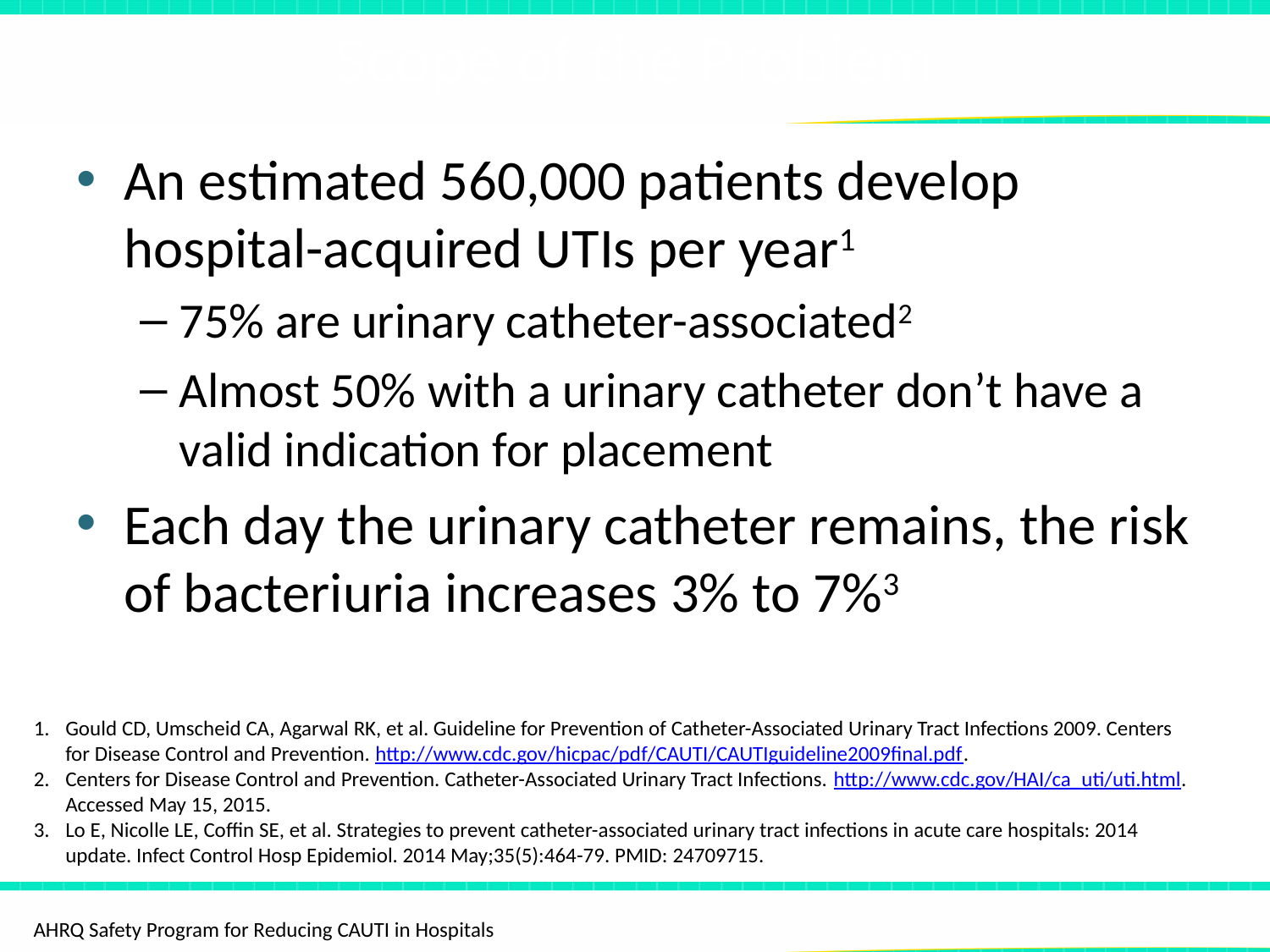

# Scope of the Problem
An estimated 560,000 patients develop  hospital-acquired UTIs per year1
75% are urinary catheter-associated2
Almost 50% with a urinary catheter don’t have a valid indication for placement
Each day the urinary catheter remains, the risk of bacteriuria increases 3% to 7%3

Gould CD, Umscheid CA, Agarwal RK, et al. Guideline for Prevention of Catheter-Associated Urinary Tract Infections 2009. Centers for Disease Control and Prevention. http://www.cdc.gov/hicpac/pdf/CAUTI/CAUTIguideline2009final.pdf.
Centers for Disease Control and Prevention. Catheter-Associated Urinary Tract Infections. http://www.cdc.gov/HAI/ca_uti/uti.html. Accessed May 15, 2015.
Lo E, Nicolle LE, Coffin SE, et al. Strategies to prevent catheter-associated urinary tract infections in acute care hospitals: 2014 update. Infect Control Hosp Epidemiol. 2014 May;35(5):464-79. PMID: 24709715.